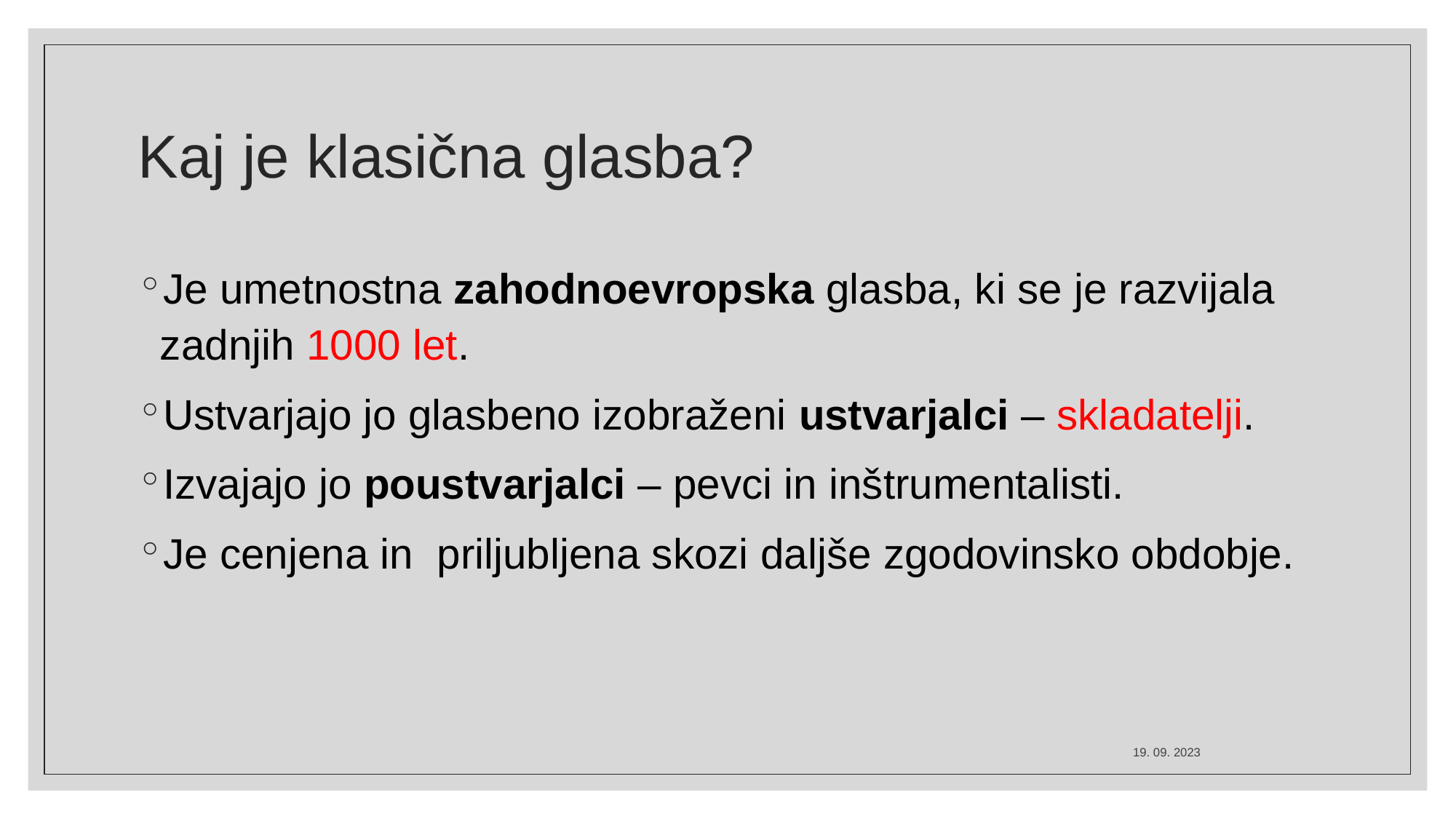

# Kaj je klasična glasba?
Je umetnostna zahodnoevropska glasba, ki se je razvijala zadnjih 1000 let.
Ustvarjajo jo glasbeno izobraženi ustvarjalci – skladatelji.
Izvajajo jo poustvarjalci – pevci in inštrumentalisti.
Je cenjena in  priljubljena skozi daljše zgodovinsko obdobje.

19. 09. 2023